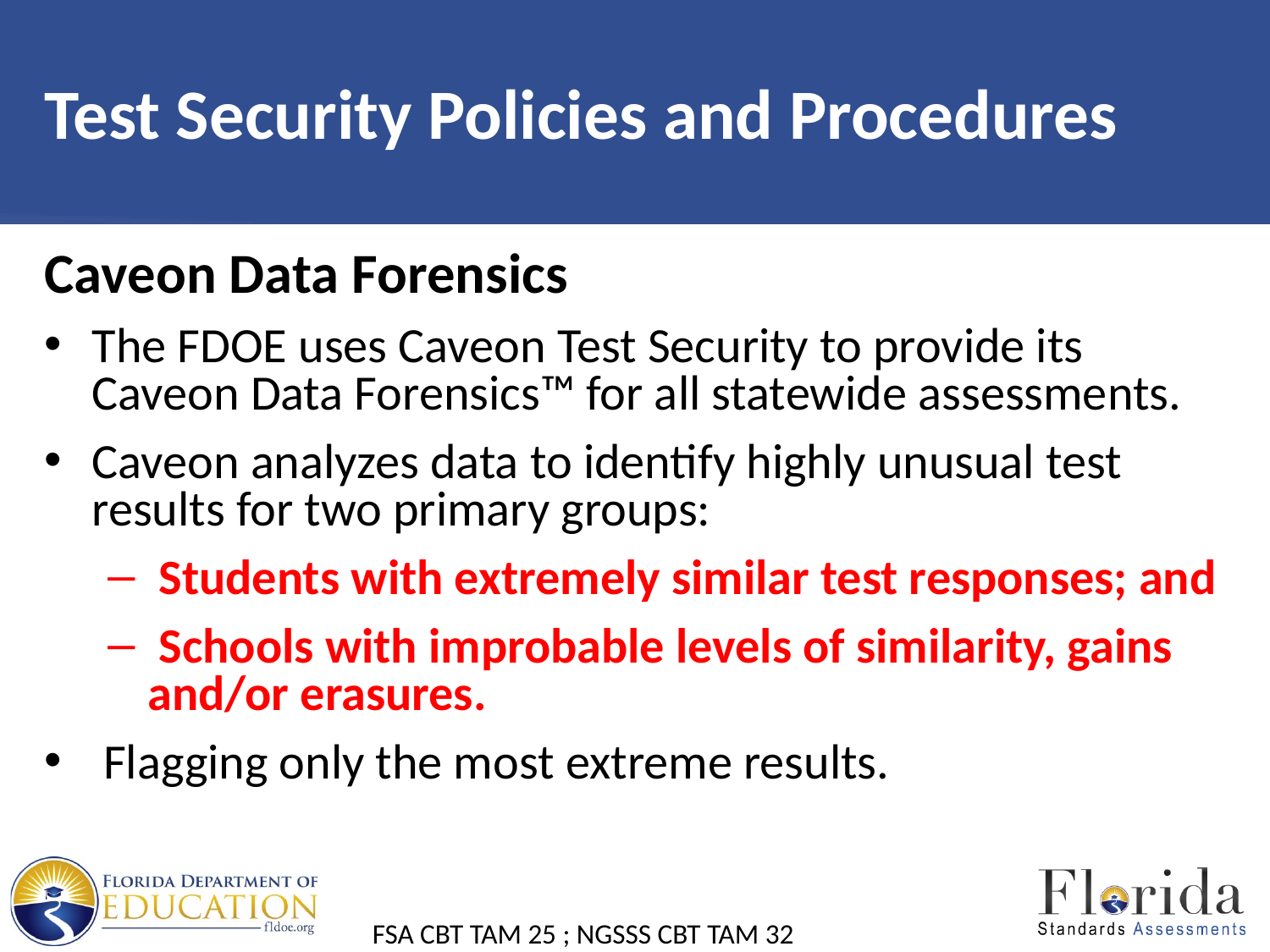

# Test Security Policies and Procedures
Caveon Data Forensics
The FDOE uses Caveon Test Security to provide its Caveon Data Forensics™ for all statewide assessments.
Caveon analyzes data to identify highly unusual test results for two primary groups:
 Students with extremely similar test responses; and
 Schools with improbable levels of similarity, gains and/or erasures.
 Flagging only the most extreme results.
FSA CBT TAM 25 ; NGSSS CBT TAM 32